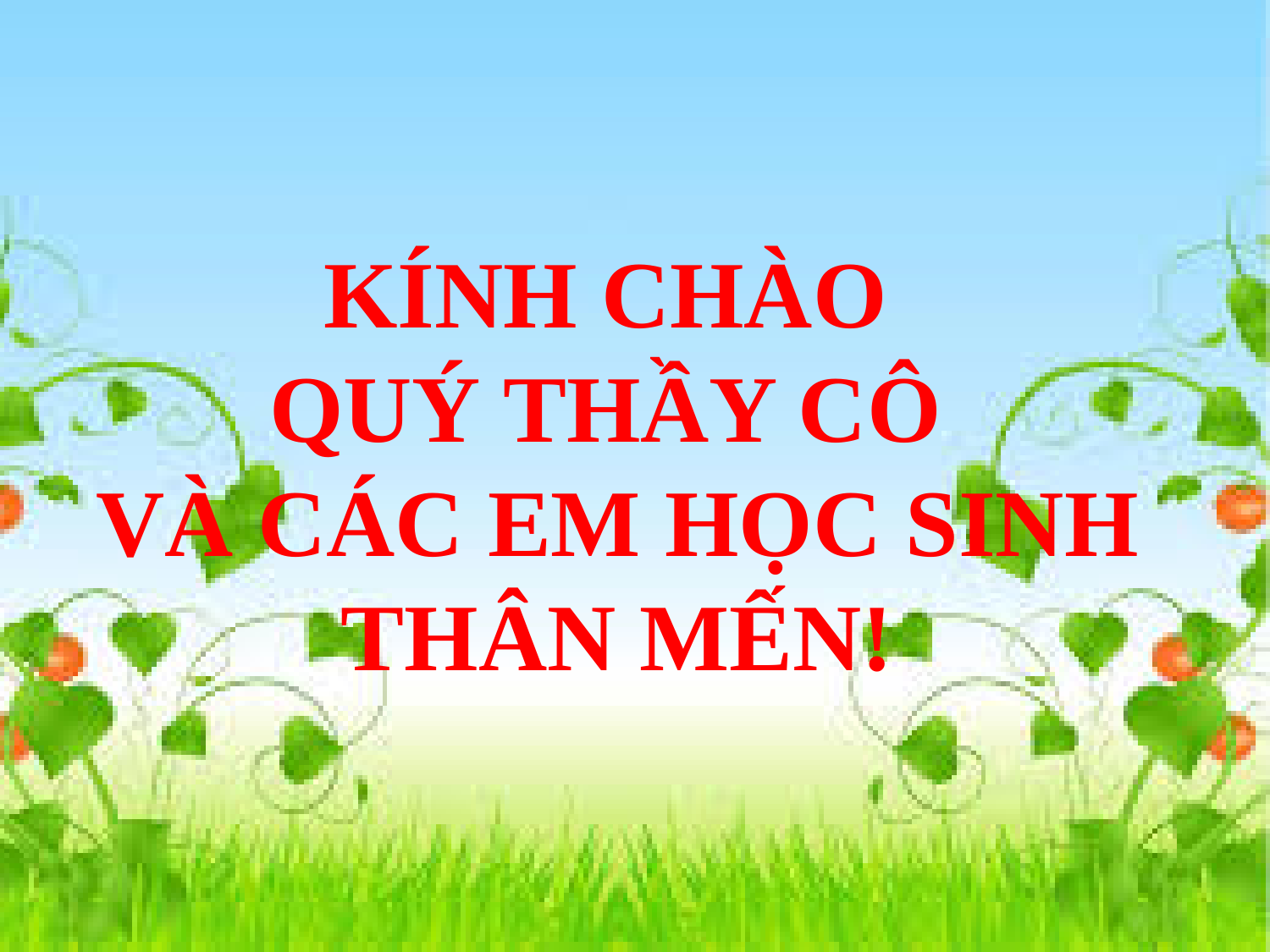

KÍNH CHÀO
QUÝ THẦY CÔ
VÀ CÁC EM HỌC SINH
THÂN MẾN!